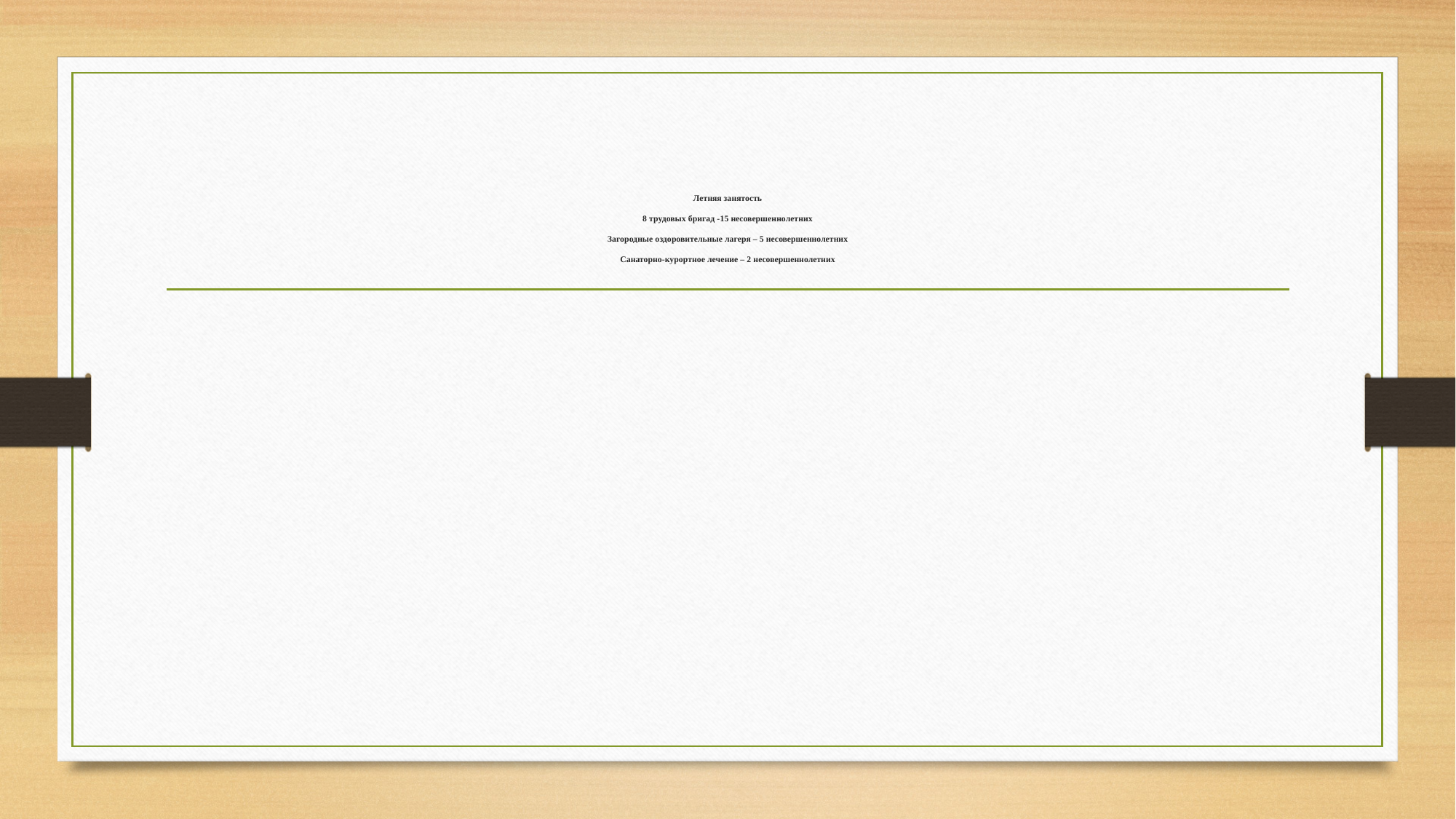

# Летняя занятость 8 трудовых бригад -15 несовершеннолетних Загородные оздоровительные лагеря – 5 несовершеннолетних Санаторно-курортное лечение – 2 несовершеннолетних